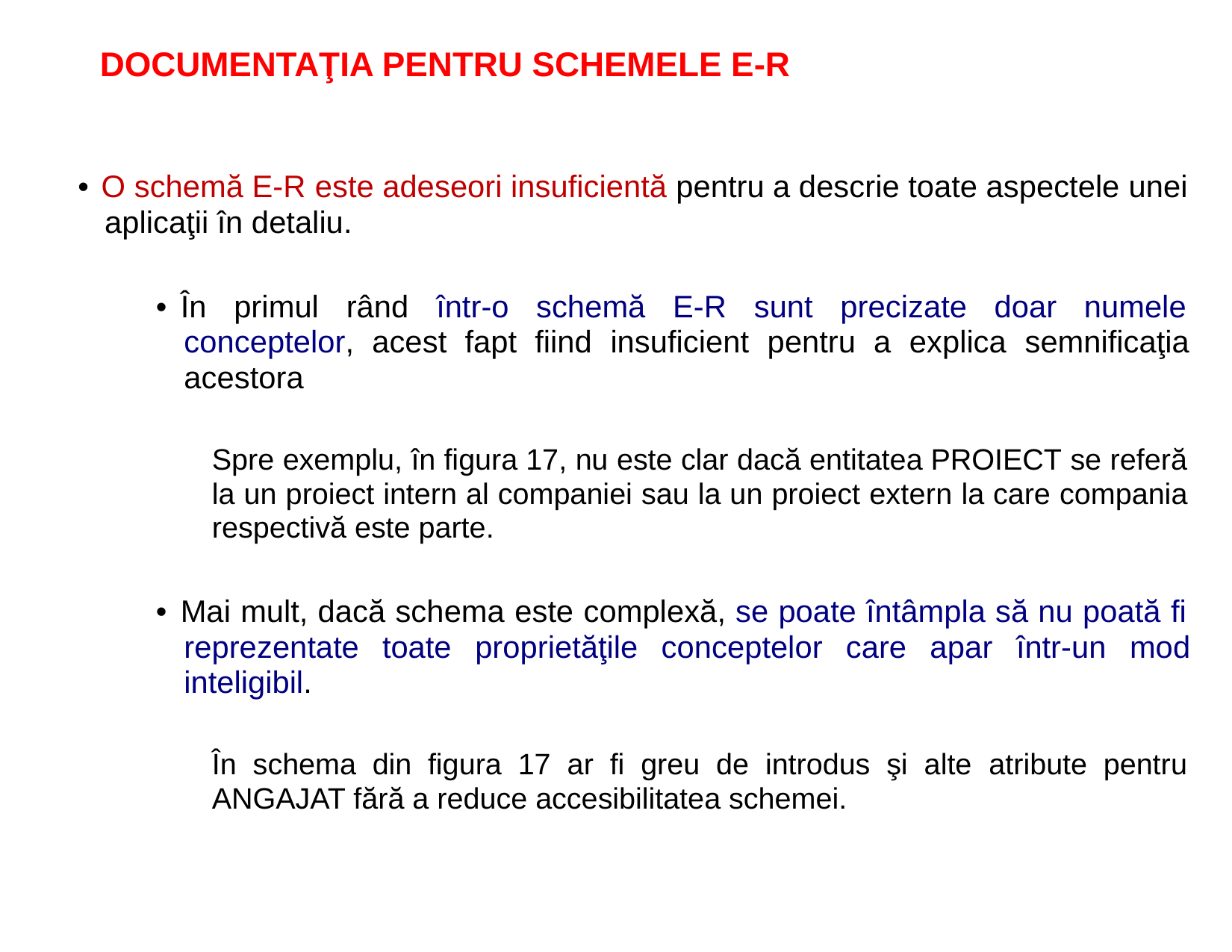

DOCUMENTAŢIA PENTRU SCHEMELE E-R
• O schemă E-R este adeseori insuficientă pentru a descrie toate aspectele unei
aplicaţii în detaliu.
• În primul rând într-o schemă E-R sunt precizate doar numele
conceptelor, acest fapt fiind insuficient pentru a explica semnificaţia
acestora
Spre exemplu, în figura 17, nu este clar dacă entitatea PROIECT se referă
la un proiect intern al companiei sau la un proiect extern la care compania
respectivă este parte.
• Mai mult, dacă schema este complexă, se poate întâmpla să nu poată fi
reprezentate toate proprietăţile conceptelor care apar într-un mod
inteligibil.
În schema din figura 17 ar fi greu de introdus şi alte atribute pentru
ANGAJAT fără a reduce accesibilitatea schemei.